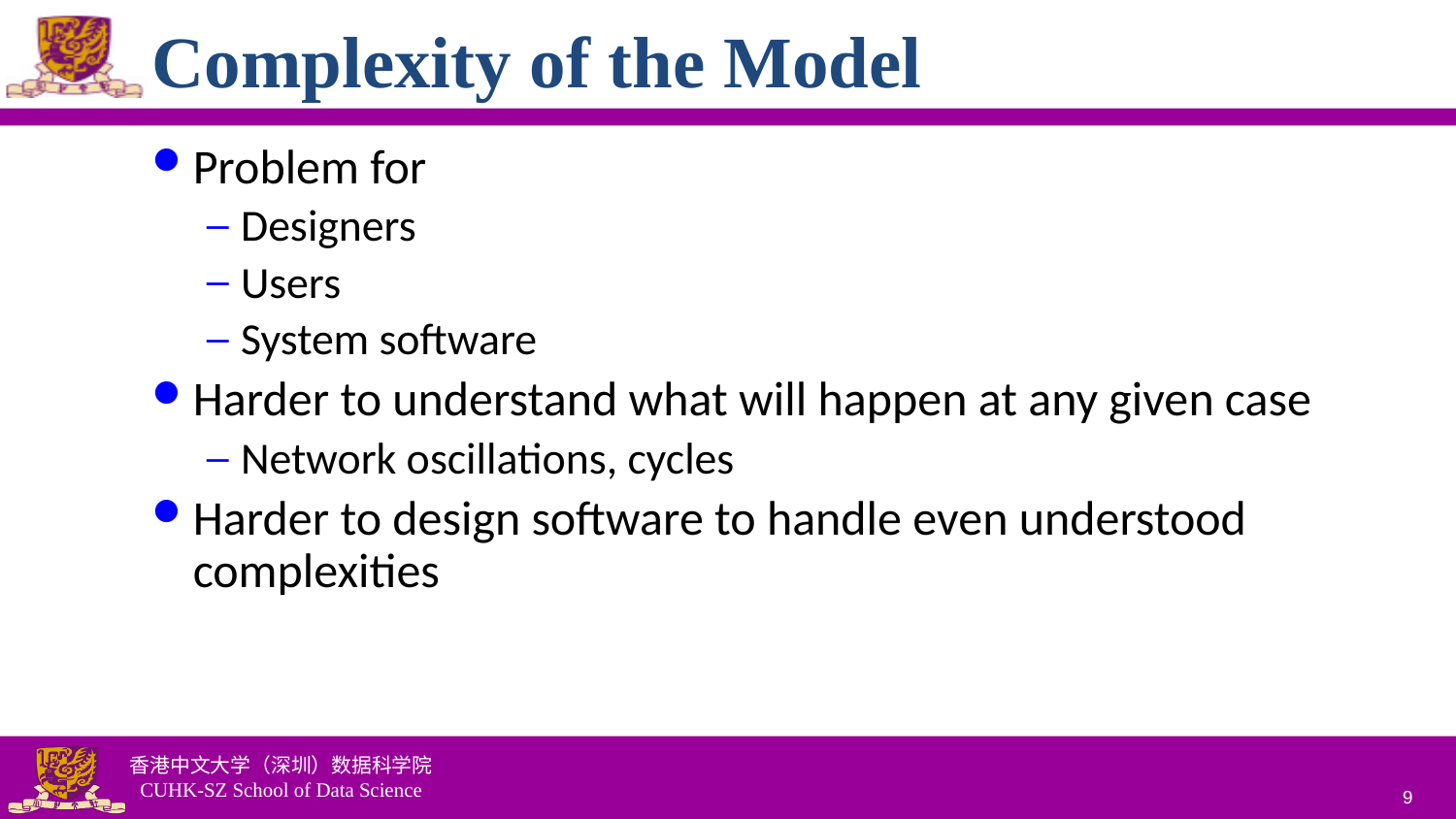

# Complexity of the Model
Problem for
Designers
Users
System software
Harder to understand what will happen at any given case
Network oscillations, cycles
Harder to design software to handle even understood complexities
9